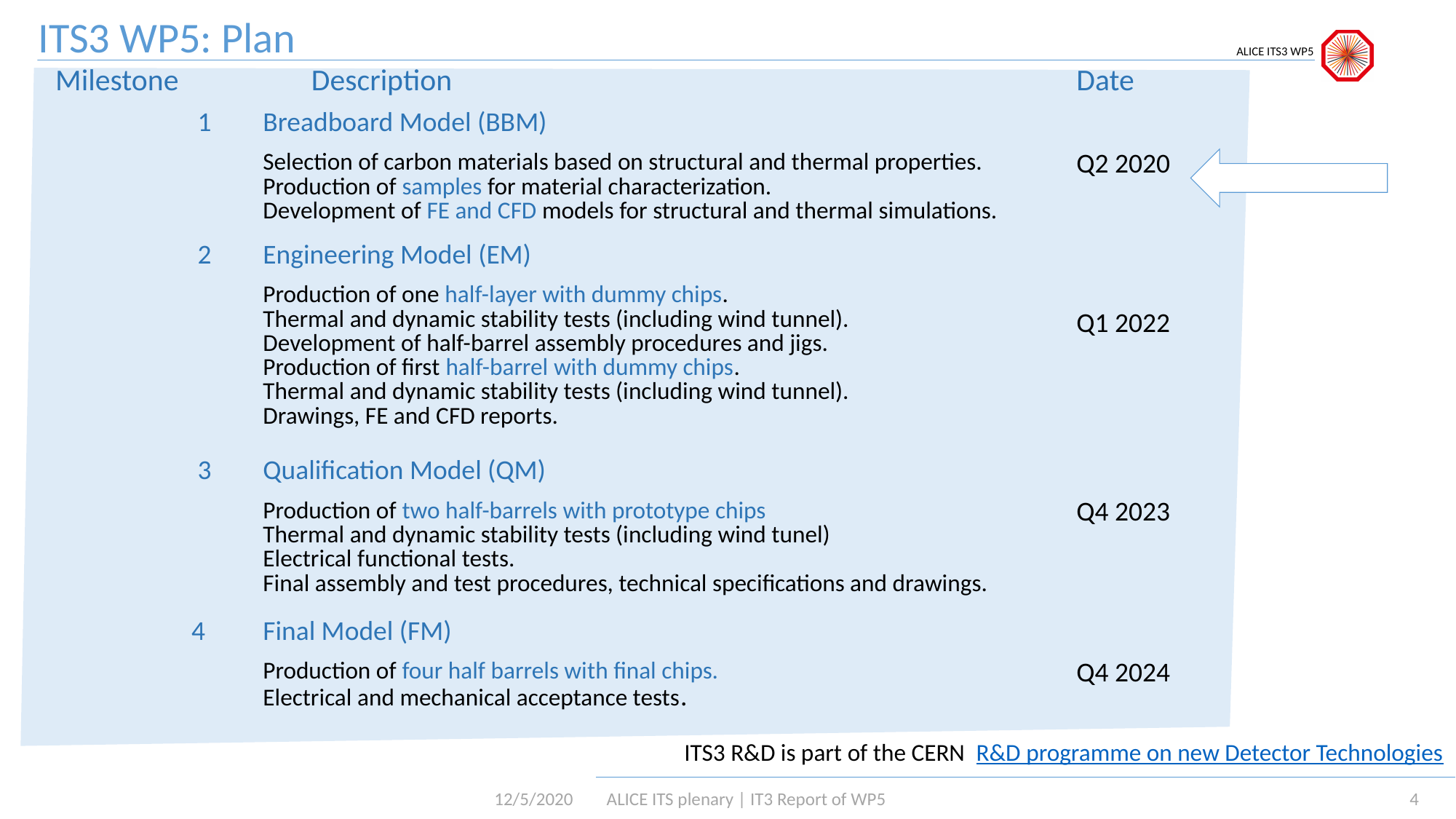

# ITS3 WP5: Plan

| Milestone | Description | Date |
| --- | --- | --- |
| 1 | Breadboard Model (BBM) |  |
|  | Selection of carbon materials based on structural and thermal properties. Production of samples for material characterization. Development of FE and CFD models for structural and thermal simulations. | Q2 2020 |
| 2 | Engineering Model (EM) |  |
|  | Production of one half-layer with dummy chips. Thermal and dynamic stability tests (including wind tunnel). Development of half-barrel assembly procedures and jigs. Production of first half-barrel with dummy chips. Thermal and dynamic stability tests (including wind tunnel). Drawings, FE and CFD reports. | Q1 2022 |
| 3 | Qualification Model (QM) |  |
|  | Production of two half-barrels with prototype chips Thermal and dynamic stability tests (including wind tunel) Electrical functional tests. Final assembly and test procedures, technical specifications and drawings. | Q4 2023 |
| 4 | Final Model (FM) |  |
|  | Production of four half barrels with final chips. Electrical and mechanical acceptance tests. | Q4 2024 |

ITS3 R&D is part of the CERN  R&D programme on new Detector Technologies
12/5/2020
ALICE ITS plenary | IT3 Report of WP5
4